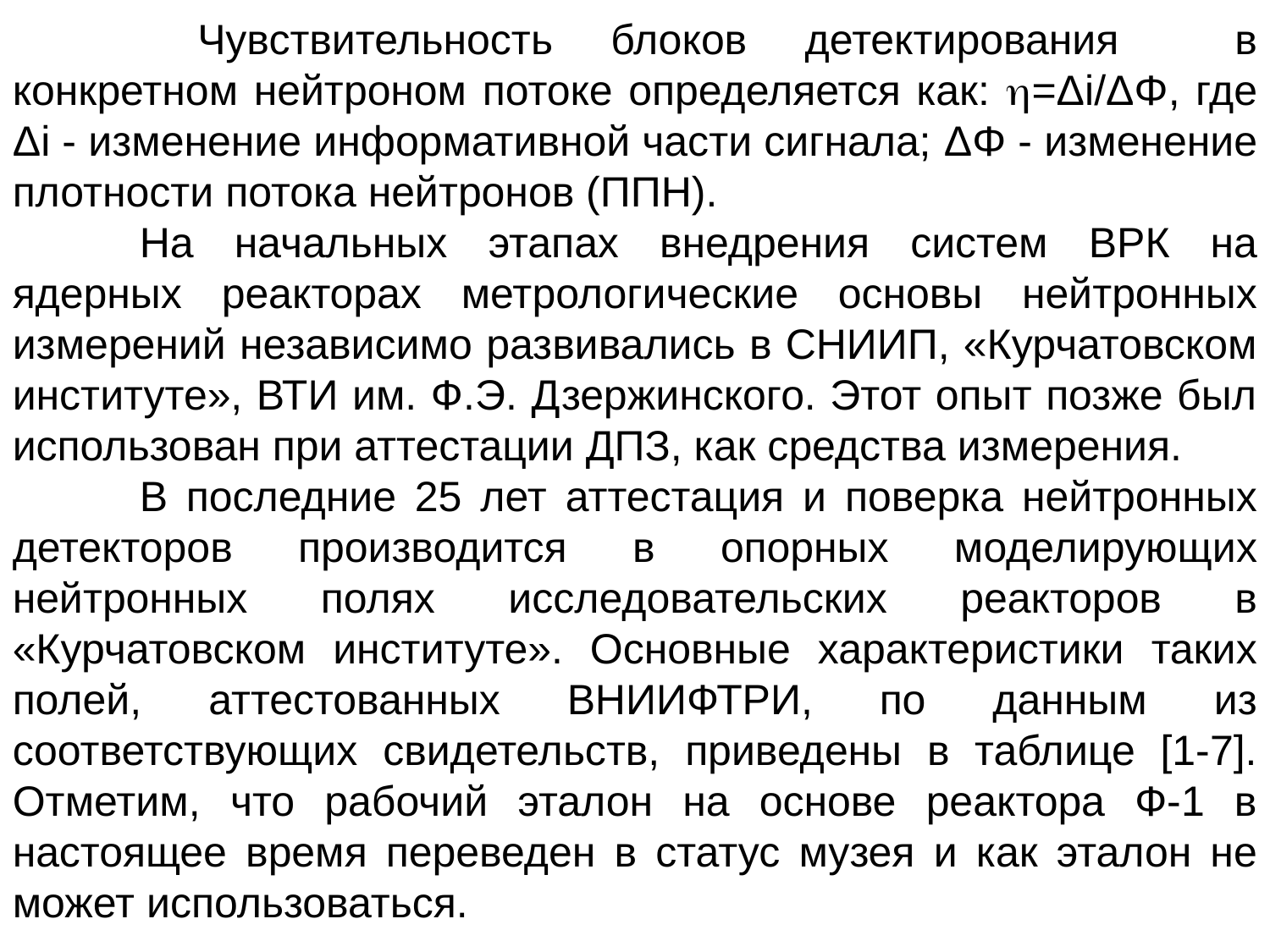

Чувствительность блоков детектирования  в конкретном нейтроном потоке определяется как: η=Δi/ΔΦ, где Δi - изменение информативной части сигнала; ΔΦ - изменение плотности потока нейтронов (ППН).
	На начальных этапах внедрения систем ВРК на ядерных реакторах метрологические основы нейтронных измерений независимо развивались в СНИИП, «Курчатовском институте», ВТИ им. Ф.Э. Дзержинского. Этот опыт позже был использован при аттестации ДПЗ, как средства измерения.
	В последние 25 лет аттестация и поверка нейтронных детекторов производится в опорных моделирующих нейтронных полях исследовательских реакторов в «Курчатовском институте». Основные характеристики таких полей, аттестованных ВНИИФТРИ, по данным из соответствующих свидетельств, приведены в таблице [1-7]. Отметим, что рабочий эталон на основе реактора Ф-1 в настоящее время переведен в статус музея и как эталон не может использоваться.